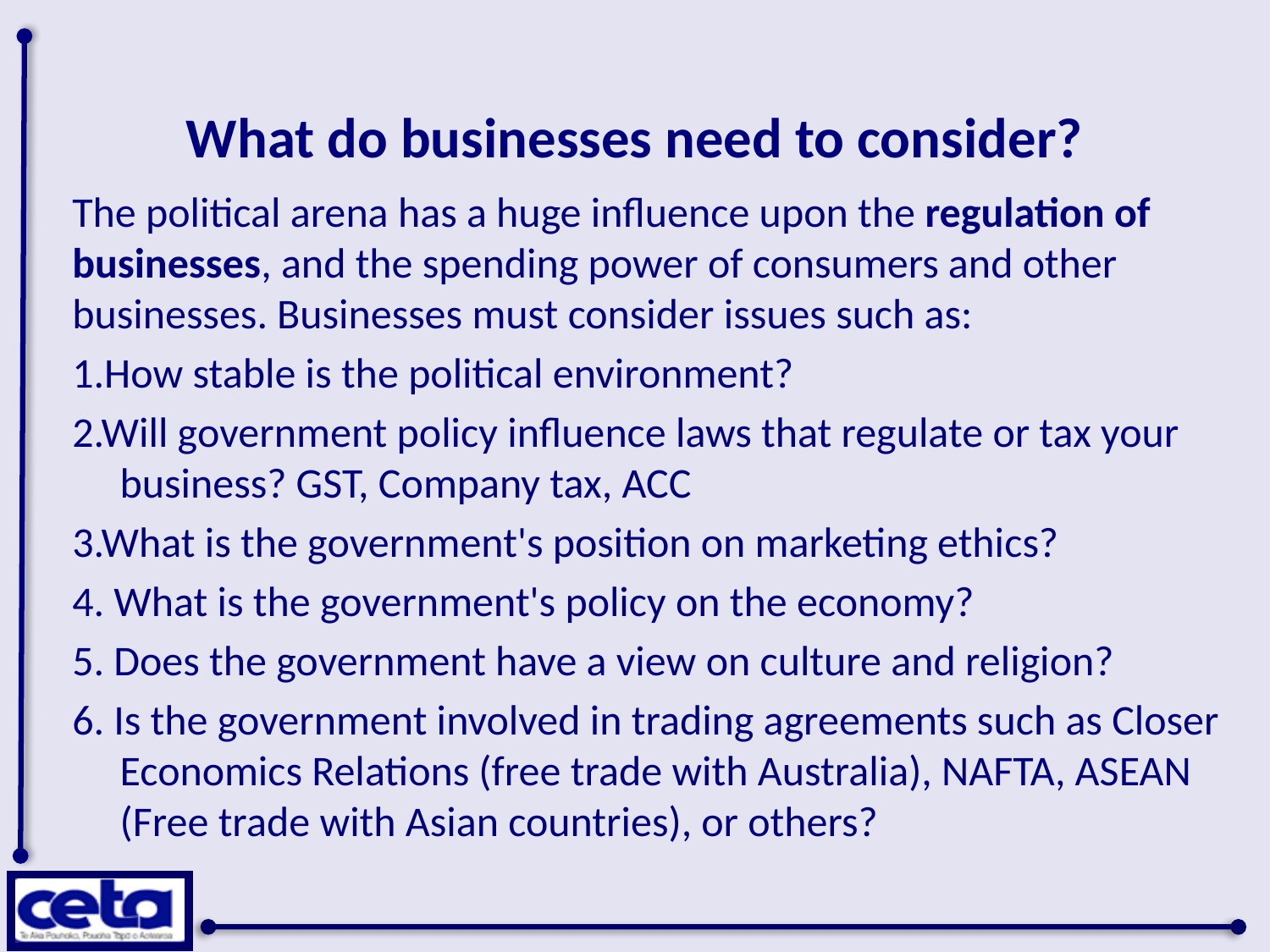

# What do businesses need to consider?
The political arena has a huge influence upon the regulation of businesses, and the spending power of consumers and other businesses. Businesses must consider issues such as:
1.How stable is the political environment?
2.Will government policy influence laws that regulate or tax your business? GST, Company tax, ACC
3.What is the government's position on marketing ethics?
4. What is the government's policy on the economy?
5. Does the government have a view on culture and religion?
6. Is the government involved in trading agreements such as Closer Economics Relations (free trade with Australia), NAFTA, ASEAN (Free trade with Asian countries), or others?

source: http://www.marketingteacher.com